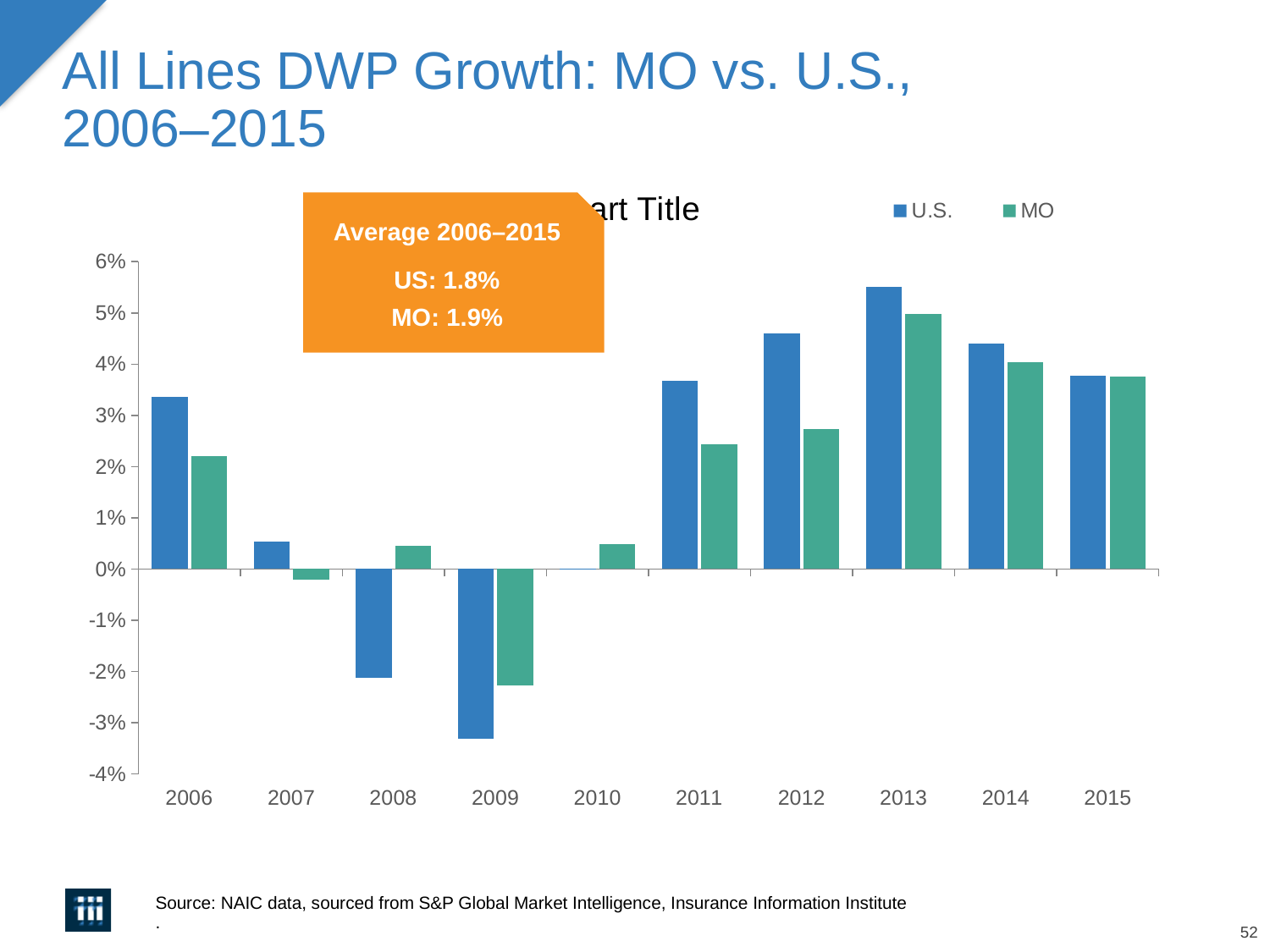

# All Lines DWP Growth: MO vs. U.S., 2006–2015

### Chart:

| Category | U.S. | MO |
|---|---|---|
| 2006 | 0.03367055943448638 | 0.02196910741306124 |
| 2007 | 0.005310602976519974 | -0.0020207912596805766 |
| 2008 | -0.021311804616279684 | 0.004533083652662029 |
| 2009 | -0.033171427301802114 | -0.022751242516784287 |
| 2010 | 5.288862009278361e-05 | 0.004935580774465542 |
| 2011 | 0.03672882261448951 | 0.02443283957967579 |
| 2012 | 0.0460482302089078 | 0.027346335953320144 |
| 2013 | 0.05516039903475267 | 0.04979518501131319 |
| 2014 | 0.04394477723527679 | 0.040354143649785845 |
| 2015 | 0.037712768077681647 | 0.03754300302371849 |
Average 2006–2015
US: 1.8%
MO: 1.9%
Source: NAIC data, sourced from S&P Global Market Intelligence, Insurance Information Institute
.